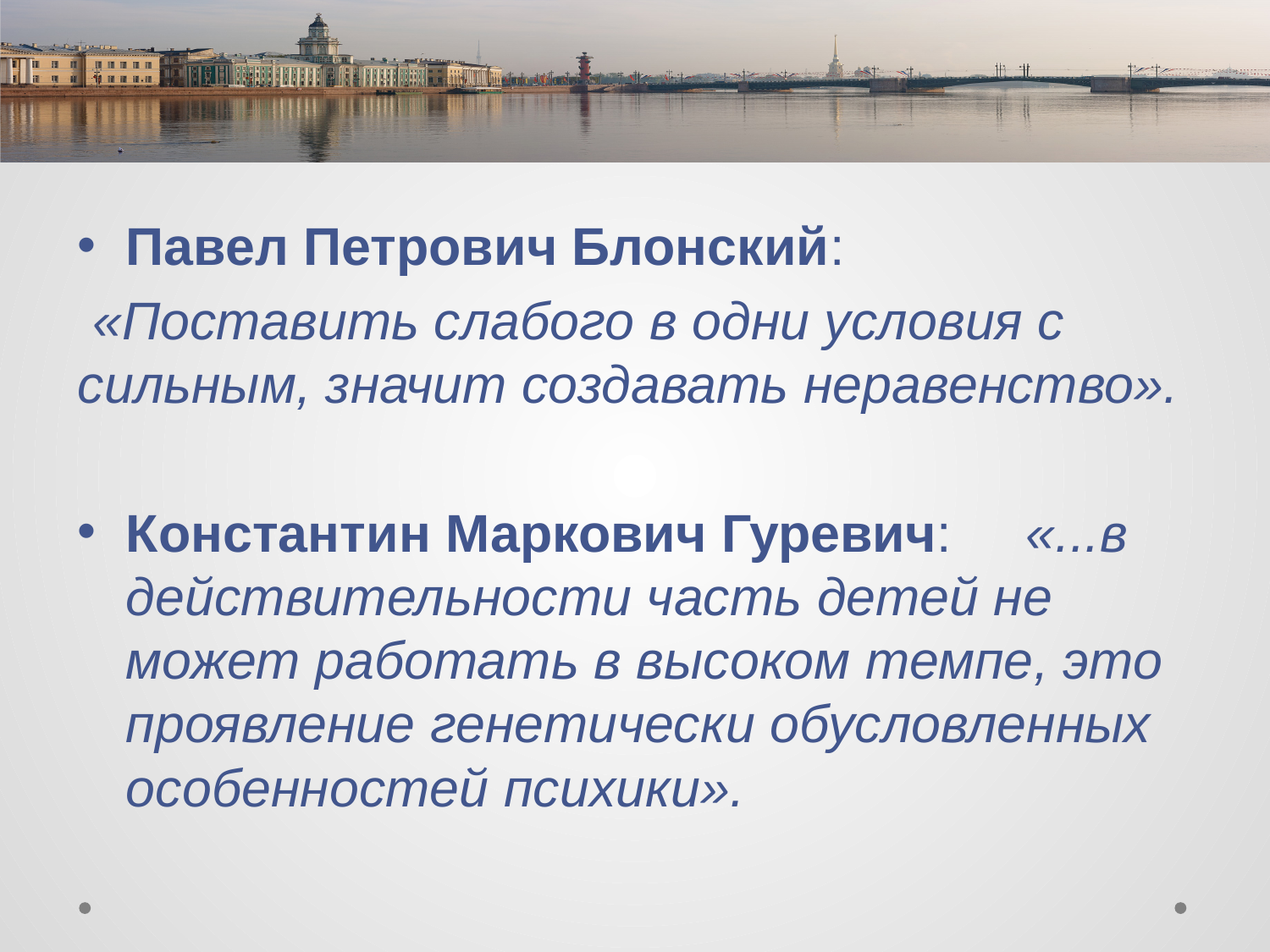

Павел Петрович Блонский:
 «Поставить слабого в одни условия с сильным, значит создавать неравенство».

Константин Маркович Гуревич:     «...в действительности часть детей не может работать в высоком темпе, это проявление генетически обусловленных особенностей психики».